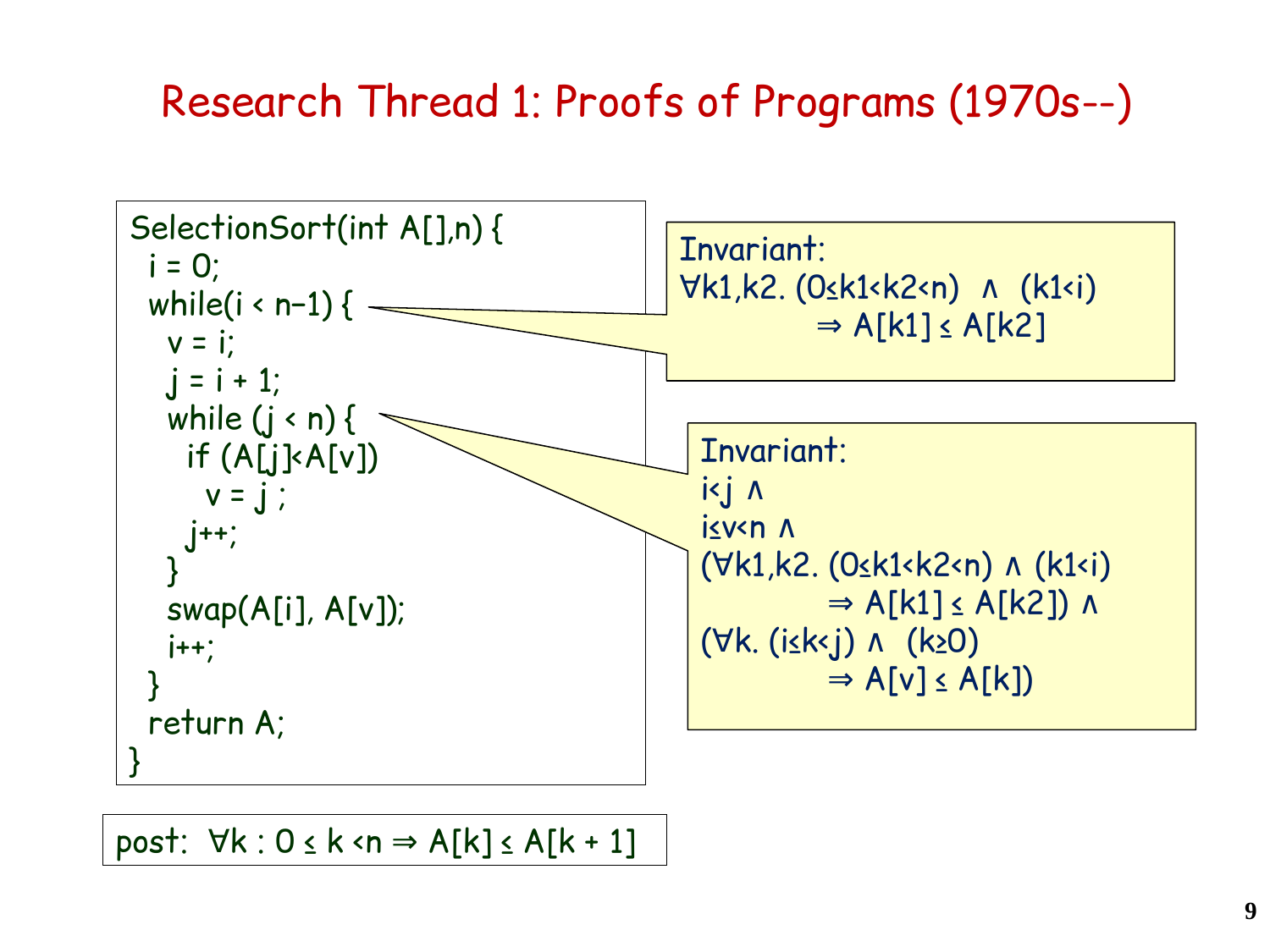

# Research Thread 1: Proofs of Programs (1970s--)
SelectionSort(int A[],n) {
  i = 0;
  while(i < n−1) {
    v = i;
    j = i + 1;
    while (j < n) {
      if (A[j]<A[v])
        v = j ;
      j++;
    }
    swap(A[i], A[v]);
    i++;
  }
  return A;
}
Invariant:
∀k1,k2. (0≤k1<k2<n)  ∧  (k1<i)
	 ⇒ A[k1] ≤ A[k2]
Invariant:
i<j ∧
i≤v<n ∧
(∀k1,k2. (0≤k1<k2<n) ∧ (k1<i)
	⇒ A[k1] ≤ A[k2]) ∧
(∀k. (i≤k<j) ∧  (k≥0)
	⇒ A[v] ≤ A[k])
post:  ∀k : 0 ≤ k <n ⇒ A[k] ≤ A[k + 1]
9